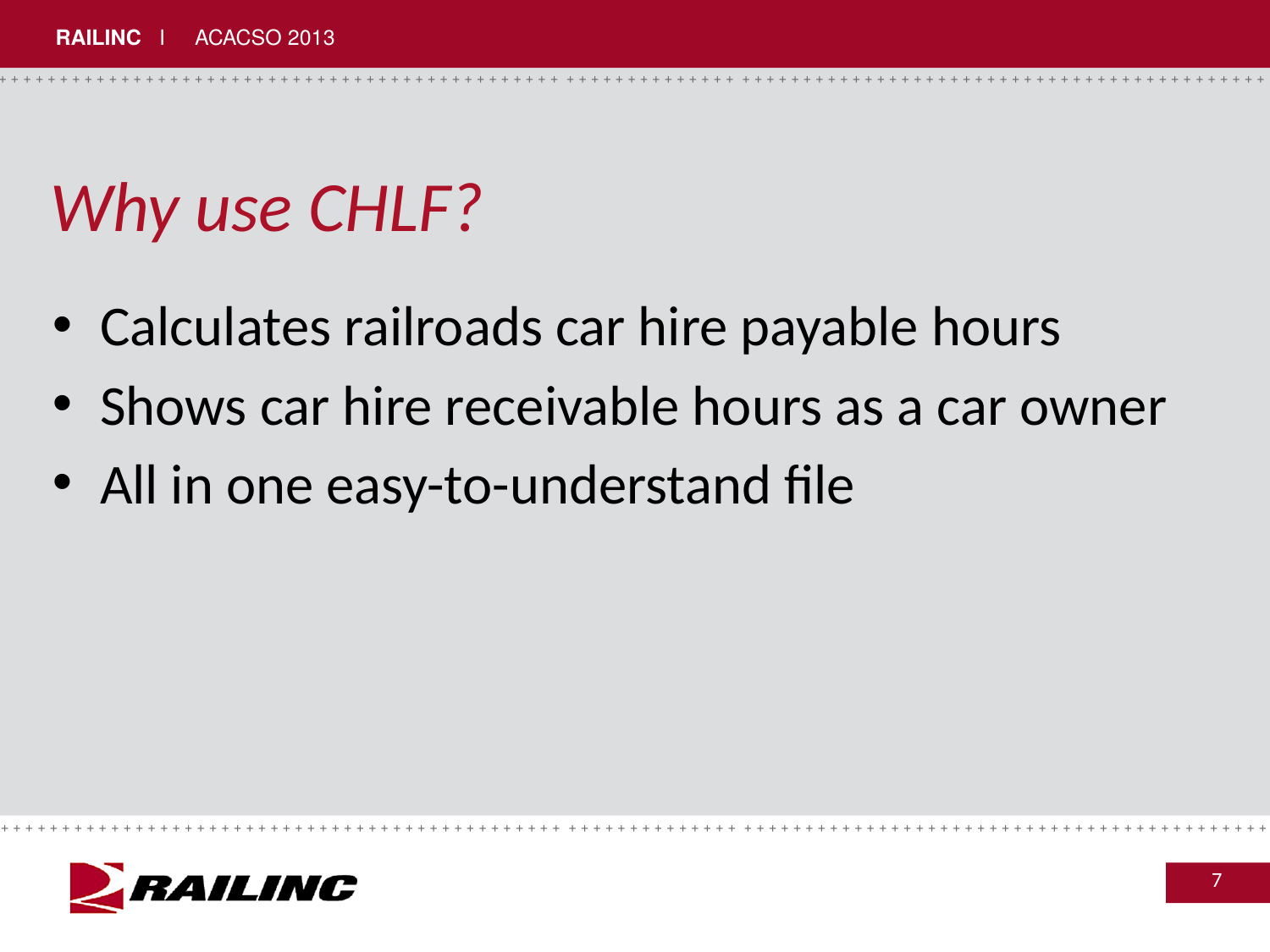

# Why use CHLF?
Calculates railroads car hire payable hours
Shows car hire receivable hours as a car owner
All in one easy-to-understand file
7